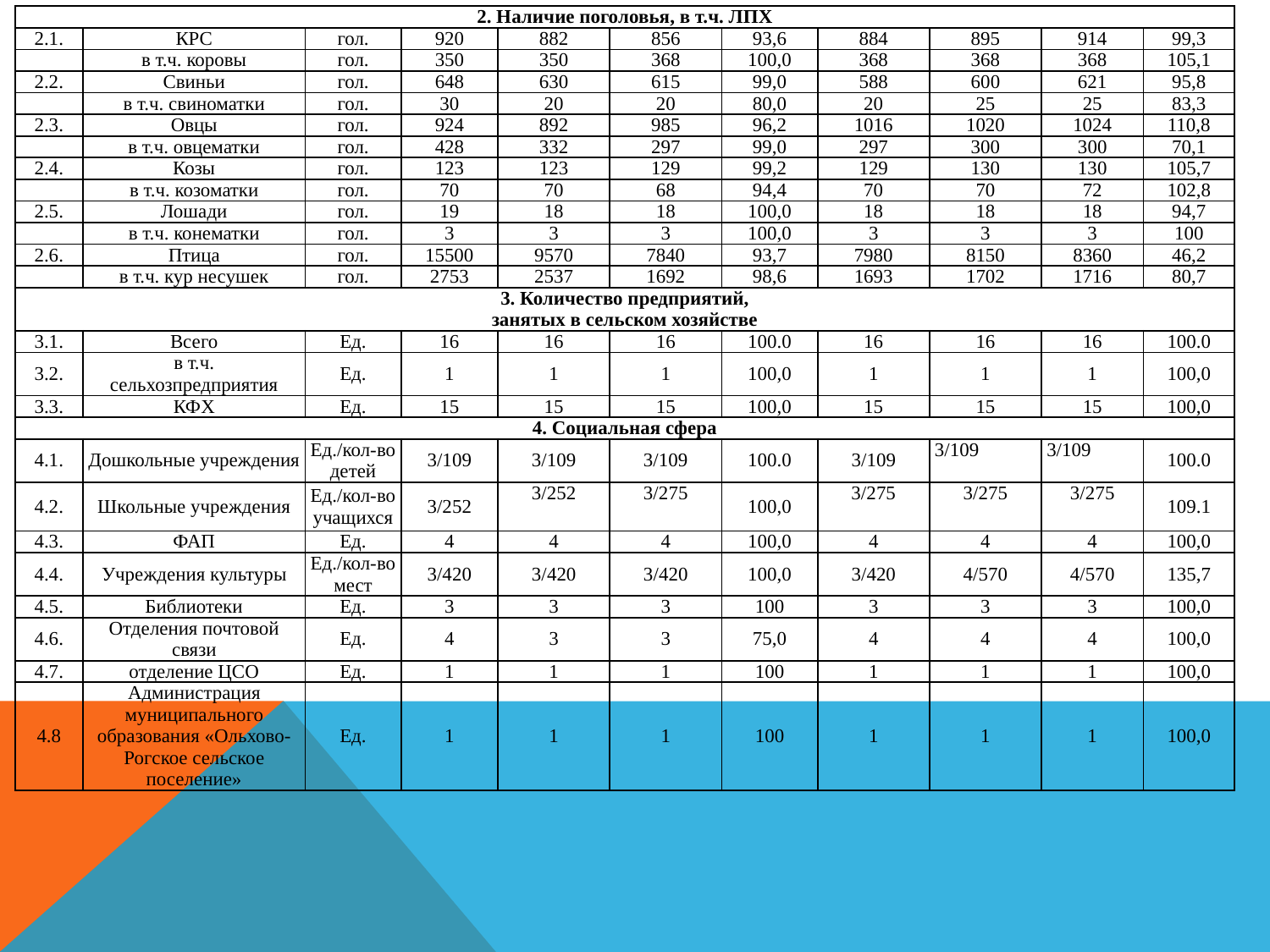

| 2. Наличие поголовья, в т.ч. ЛПХ |  |  |  |  |  |  |  |  |  |  |
| --- | --- | --- | --- | --- | --- | --- | --- | --- | --- | --- |
| 2.1. | КРС | гол. | 920 | 882 | 856 | 93,6 | 884 | 895 | 914 | 99,3 |
|  | в т.ч. коровы | гол. | 350 | 350 | 368 | 100,0 | 368 | 368 | 368 | 105,1 |
| 2.2. | Свиньи | гол. | 648 | 630 | 615 | 99,0 | 588 | 600 | 621 | 95,8 |
|  | в т.ч. свиноматки | гол. | 30 | 20 | 20 | 80,0 | 20 | 25 | 25 | 83,3 |
| 2.3. | Овцы | гол. | 924 | 892 | 985 | 96,2 | 1016 | 1020 | 1024 | 110,8 |
|  | в т.ч. овцематки | гол. | 428 | 332 | 297 | 99,0 | 297 | 300 | 300 | 70,1 |
| 2.4. | Козы | гол. | 123 | 123 | 129 | 99,2 | 129 | 130 | 130 | 105,7 |
|  | в т.ч. козоматки | гол. | 70 | 70 | 68 | 94,4 | 70 | 70 | 72 | 102,8 |
| 2.5. | Лошади | гол. | 19 | 18 | 18 | 100,0 | 18 | 18 | 18 | 94,7 |
|  | в т.ч. конематки | гол. | 3 | 3 | 3 | 100,0 | 3 | 3 | 3 | 100 |
| 2.6. | Птица | гол. | 15500 | 9570 | 7840 | 93,7 | 7980 | 8150 | 8360 | 46,2 |
|  | в т.ч. кур несушек | гол. | 2753 | 2537 | 1692 | 98,6 | 1693 | 1702 | 1716 | 80,7 |
| 3. Количество предприятий, занятых в сельском хозяйстве |  |  |  |  |  |  |  |  |  |  |
| 3.1. | Всего | Ед. | 16 | 16 | 16 | 100.0 | 16 | 16 | 16 | 100.0 |
| 3.2. | в т.ч. сельхозпредприятия | Ед. | 1 | 1 | 1 | 100,0 | 1 | 1 | 1 | 100,0 |
| 3.3. | КФХ | Ед. | 15 | 15 | 15 | 100,0 | 15 | 15 | 15 | 100,0 |
| 4. Социальная сфера |  |  |  |  |  |  |  |  |  |  |
| 4.1. | Дошкольные учреждения | Ед./кол-во детей | 3/109 | 3/109 | 3/109 | 100.0 | 3/109 | 3/109 | 3/109 | 100.0 |
| 4.2. | Школьные учреждения | Ед./кол-во учащихся | 3/252 | 3/252 | 3/275 | 100,0 | 3/275 | 3/275 | 3/275 | 109.1 |
| 4.3. | ФАП | Ед. | 4 | 4 | 4 | 100,0 | 4 | 4 | 4 | 100,0 |
| 4.4. | Учреждения культуры | Ед./кол-во мест | 3/420 | 3/420 | 3/420 | 100,0 | 3/420 | 4/570 | 4/570 | 135,7 |
| 4.5. | Библиотеки | Ед. | 3 | 3 | 3 | 100 | 3 | 3 | 3 | 100,0 |
| 4.6. | Отделения почтовой связи | Ед. | 4 | 3 | 3 | 75,0 | 4 | 4 | 4 | 100,0 |
| 4.7. | отделение ЦСО | Ед. | 1 | 1 | 1 | 100 | 1 | 1 | 1 | 100,0 |
| 4.8 | Администрация муниципального образования «Ольхово-Рогское сельское поселение» | Ед. | 1 | 1 | 1 | 100 | 1 | 1 | 1 | 100,0 |